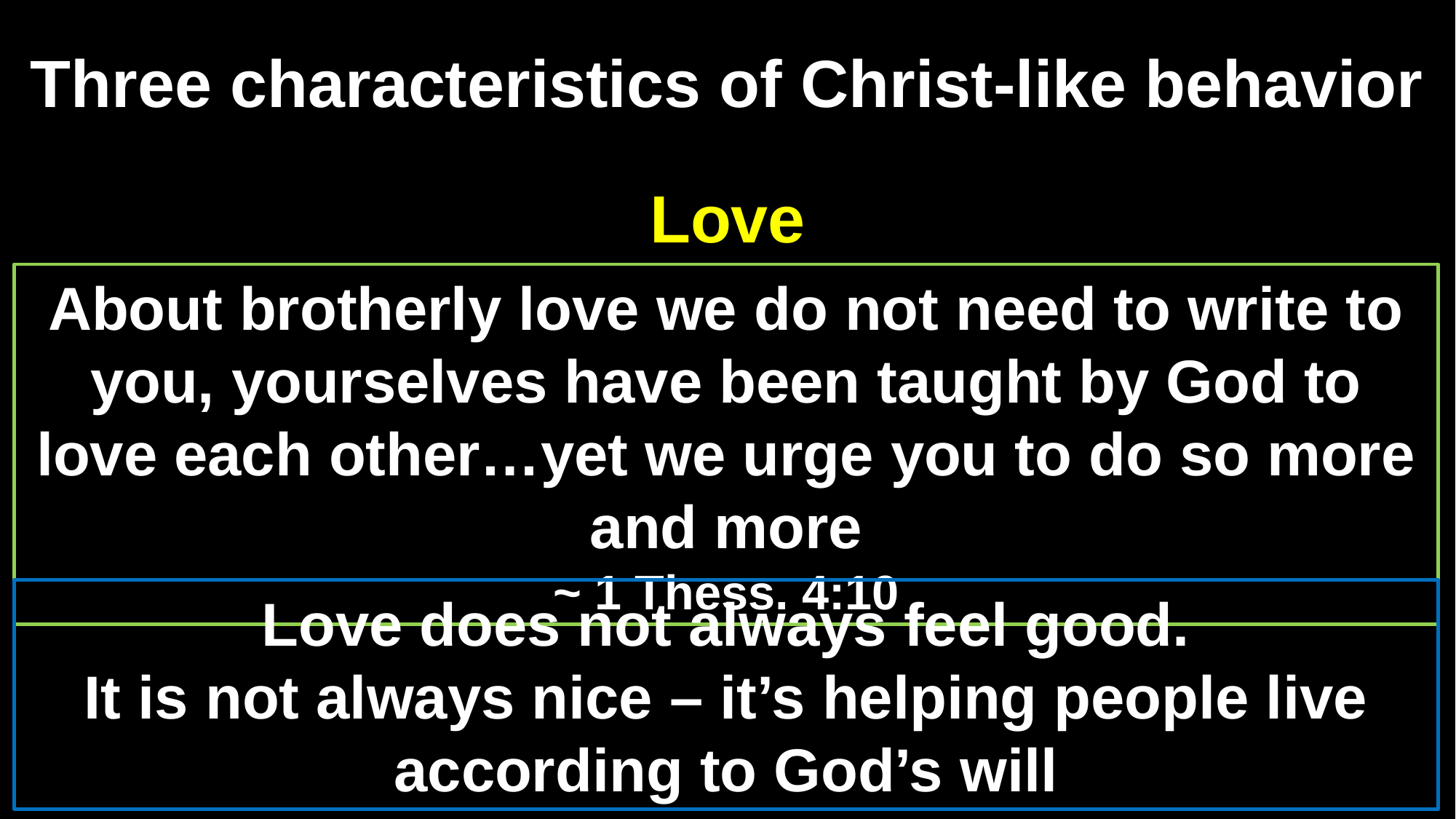

Three characteristics of Christ-like behavior
Love
About brotherly love we do not need to write to you, yourselves have been taught by God to love each other…yet we urge you to do so more and more
~ 1 Thess. 4:10
Love does not always feel good.
It is not always nice – it’s helping people live according to God’s will